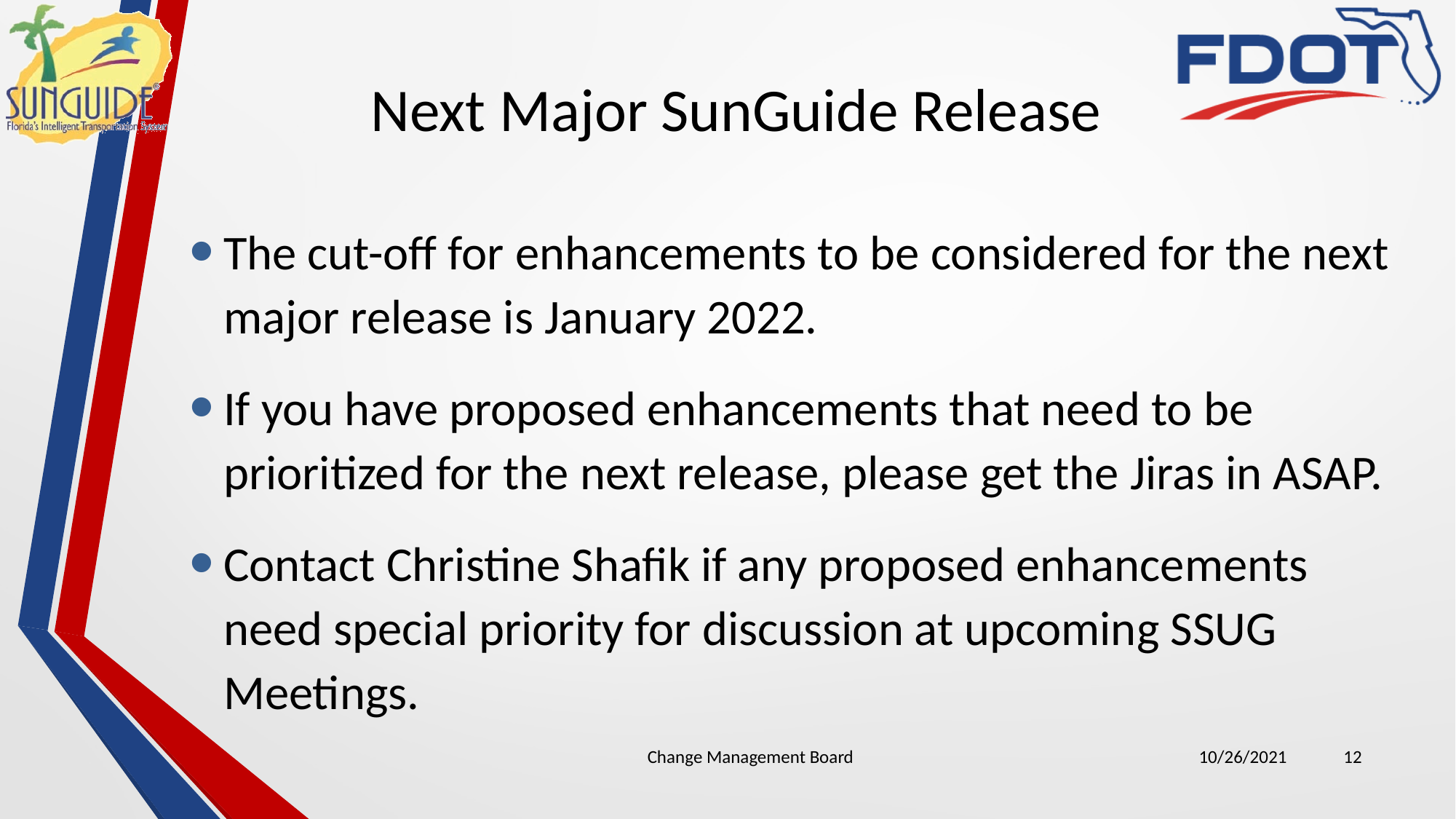

# Next Major SunGuide Release
The cut-off for enhancements to be considered for the next major release is January 2022.
If you have proposed enhancements that need to be prioritized for the next release, please get the Jiras in ASAP.
Contact Christine Shafik if any proposed enhancements need special priority for discussion at upcoming SSUG Meetings.
Change Management Board
10/26/2021
12